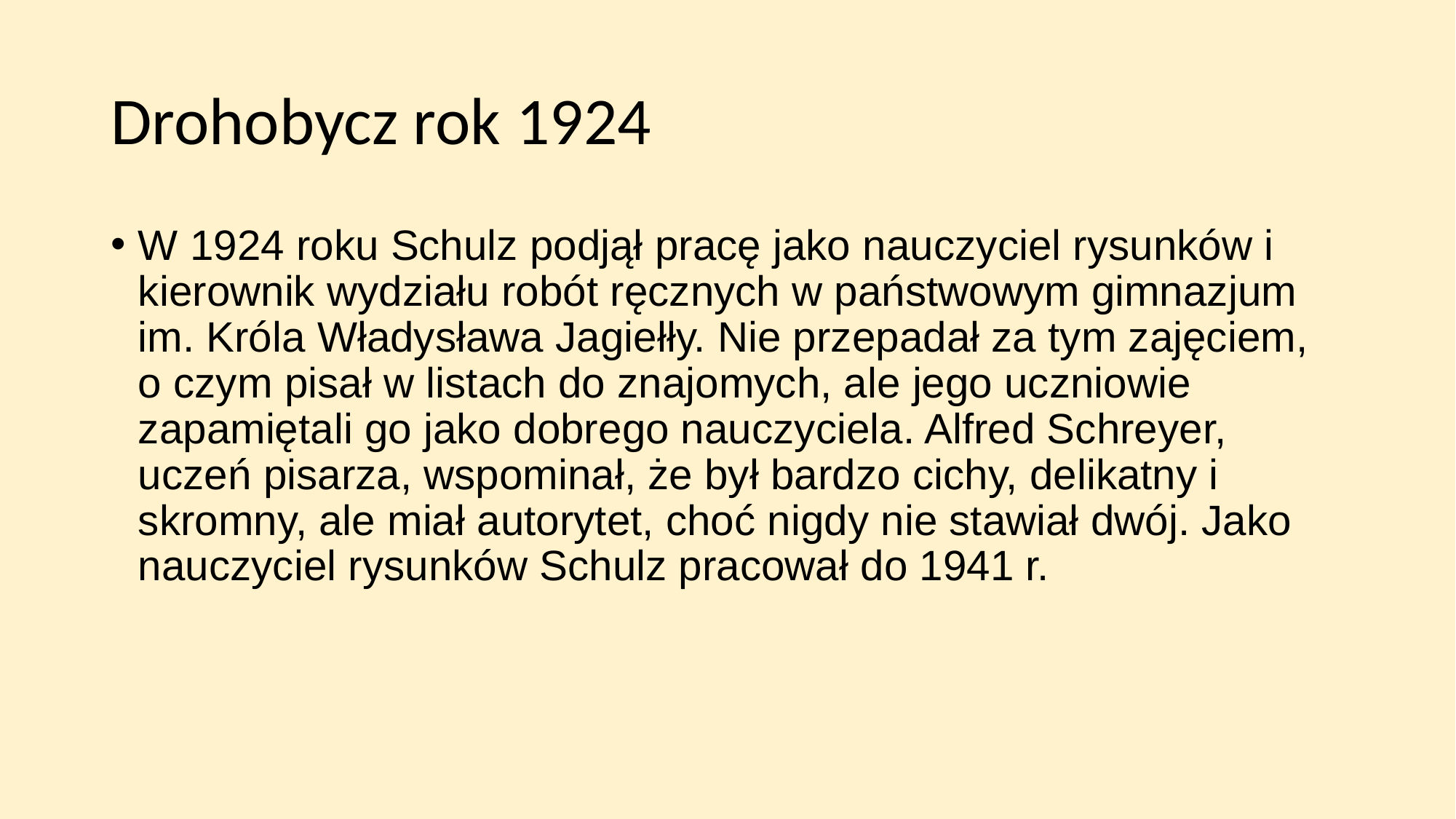

# Drohobycz rok 1924
W 1924 roku Schulz podjął pracę jako nauczyciel rysunków i kierownik wydziału robót ręcznych w państwowym gimnazjum im. Króla Władysława Jagiełły. Nie przepadał za tym zajęciem, o czym pisał w listach do znajomych, ale jego uczniowie zapamiętali go jako dobrego nauczyciela. Alfred Schreyer, uczeń pisarza, wspominał, że był bardzo cichy, delikatny i skromny, ale miał autorytet, choć nigdy nie stawiał dwój. Jako nauczyciel rysunków Schulz pracował do 1941 r.